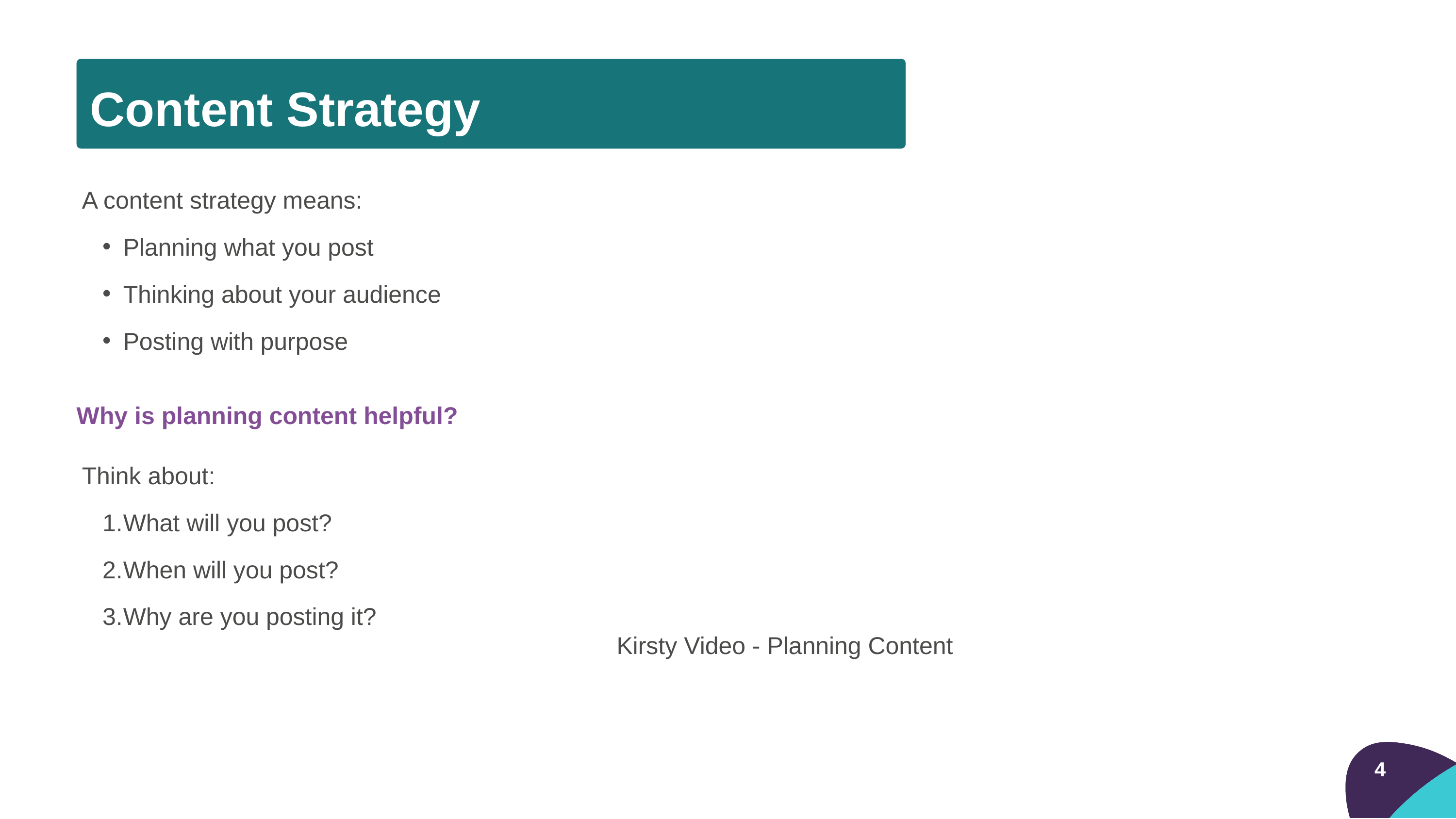

Content Strategy
A content strategy means:
Planning what you post
Thinking about your audience
Posting with purpose
Why is planning content helpful?
Think about:
What will you post?
When will you post?
Why are you posting it?
Kirsty Video - Planning Content

4